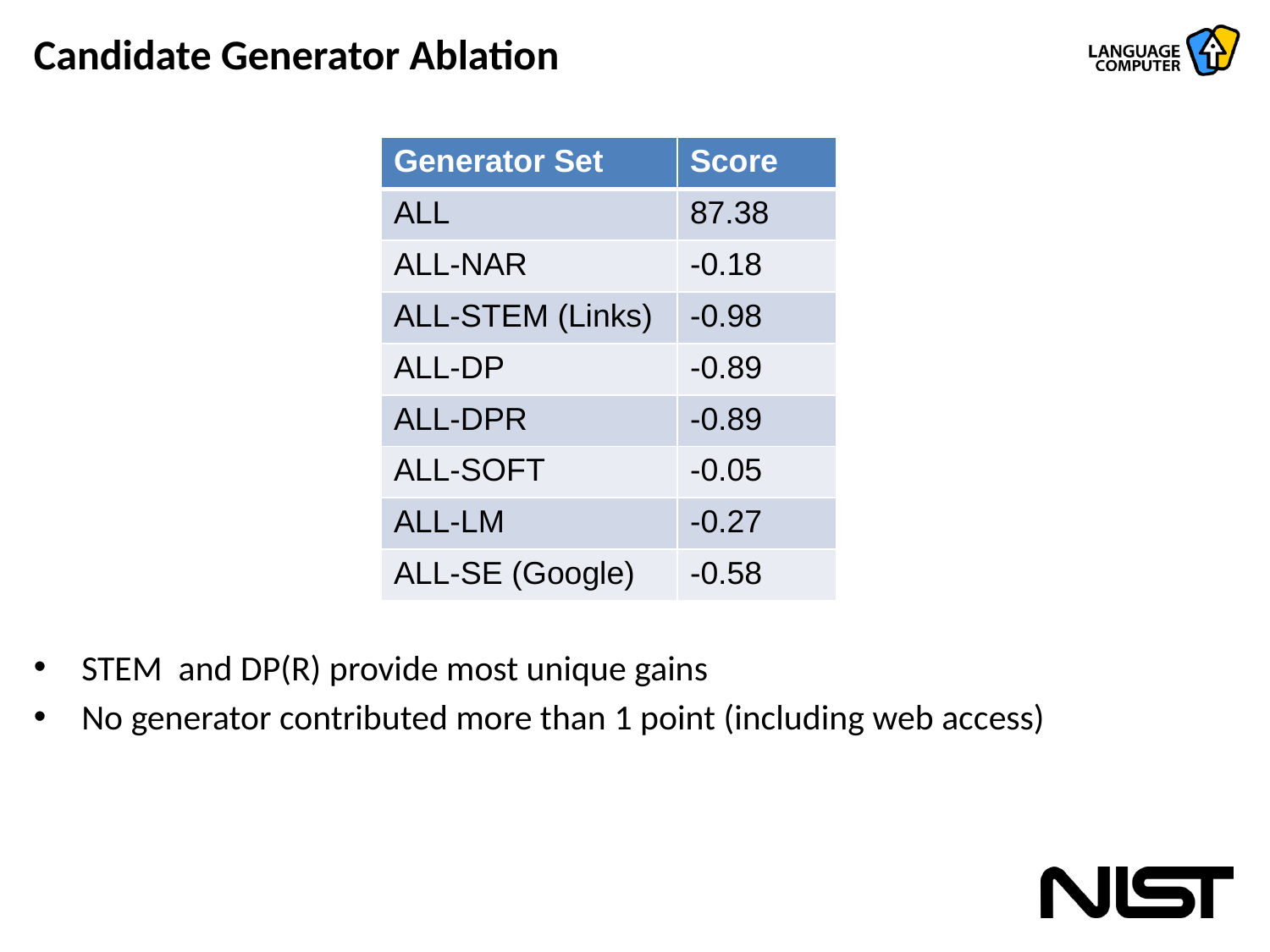

# Candidate Generator Ablation

STEM  and DP(R) provide most unique gains
No generator contributed more than 1 point (including web access)
| Generator Set | Score |
| --- | --- |
| ALL | 87.38 |
| ALL-NAR | -0.18 |
| ALL-STEM (Links) | -0.98 |
| ALL-DP | -0.89 |
| ALL-DPR | -0.89 |
| ALL-SOFT | -0.05 |
| ALL-LM | -0.27 |
| ALL-SE (Google) | -0.58 |